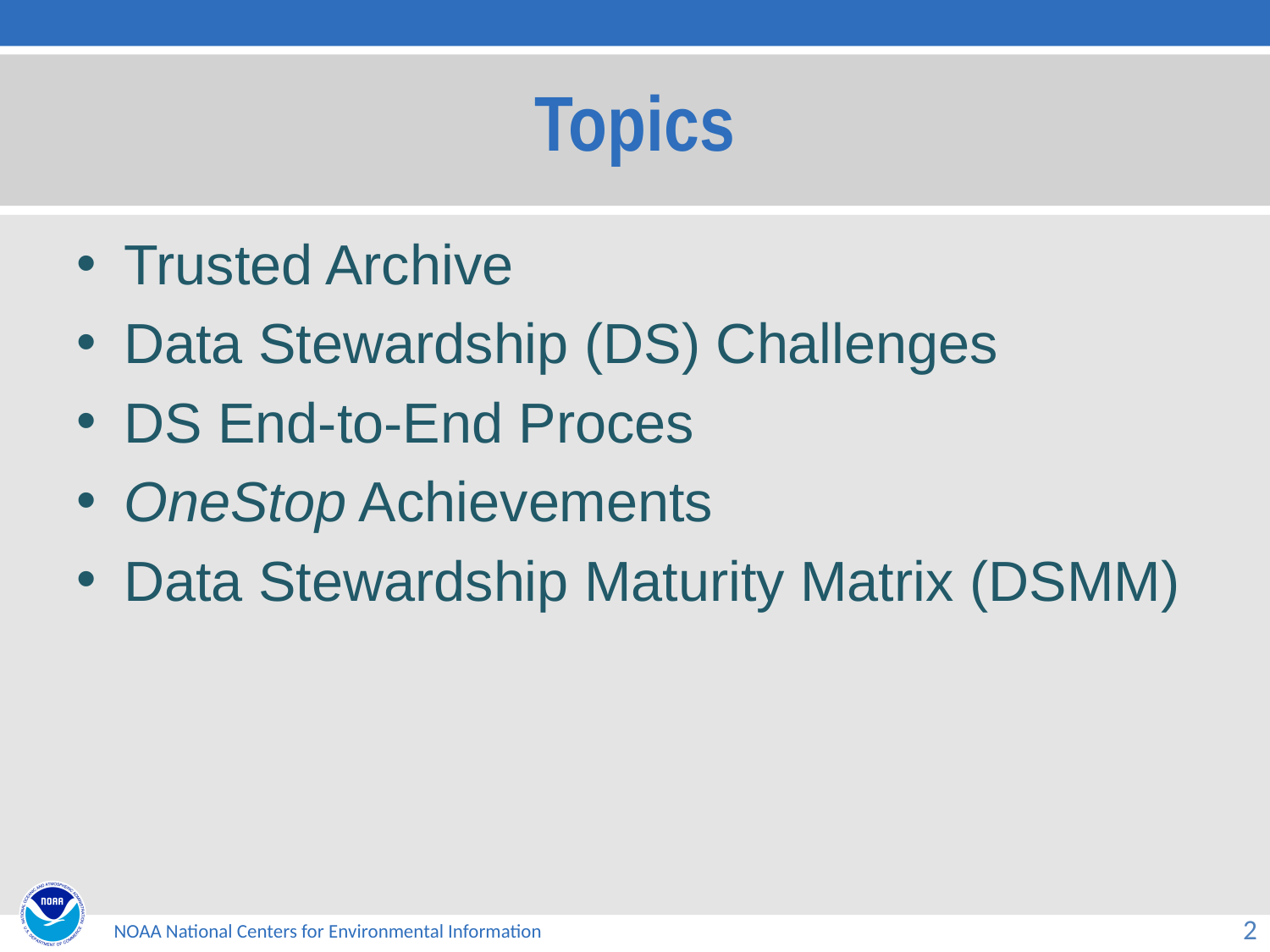

# Topics
Trusted Archive
Data Stewardship (DS) Challenges
DS End-to-End Proces
OneStop Achievements
Data Stewardship Maturity Matrix (DSMM)